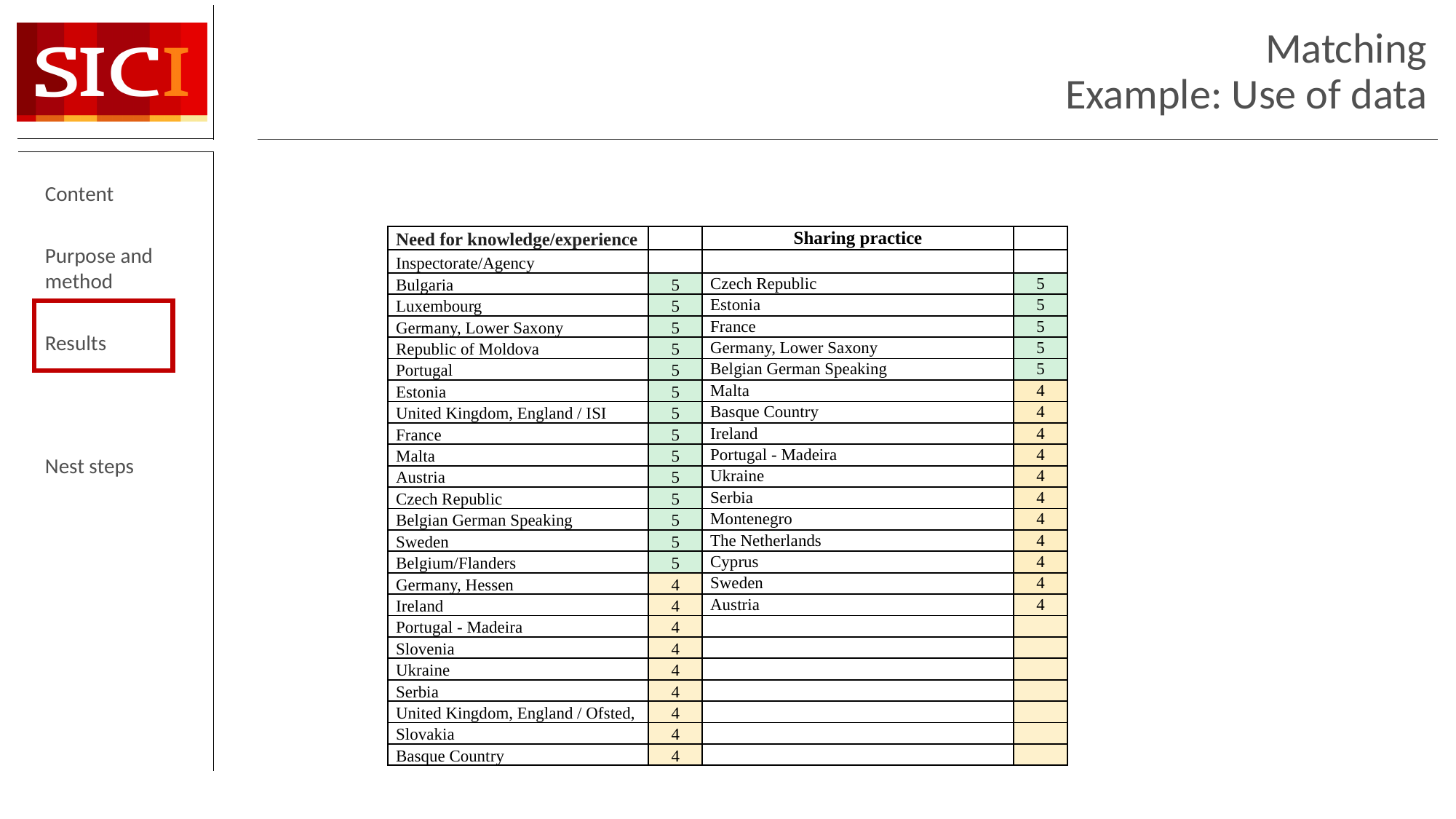

# Matching Example: Use of data
Content
Purpose and method
Results

Nest steps

| Need for knowledge/experience |  | Sharing practice |  |
| --- | --- | --- | --- |
| Inspectorate/Agency |  |  |  |
| Bulgaria | 5 | Czech Republic | 5 |
| Luxembourg | 5 | Estonia | 5 |
| Germany, Lower Saxony | 5 | France | 5 |
| Republic of Moldova | 5 | Germany, Lower Saxony | 5 |
| Portugal | 5 | Belgian German Speaking | 5 |
| Estonia | 5 | Malta | 4 |
| United Kingdom, England / ISI | 5 | Basque Country | 4 |
| France | 5 | Ireland | 4 |
| Malta | 5 | Portugal - Madeira | 4 |
| Austria | 5 | Ukraine | 4 |
| Czech Republic | 5 | Serbia | 4 |
| Belgian German Speaking | 5 | Montenegro | 4 |
| Sweden | 5 | The Netherlands | 4 |
| Belgium/Flanders | 5 | Cyprus | 4 |
| Germany, Hessen | 4 | Sweden | 4 |
| Ireland | 4 | Austria | 4 |
| Portugal - Madeira | 4 |  |  |
| Slovenia | 4 |  |  |
| Ukraine | 4 |  |  |
| Serbia | 4 |  |  |
| United Kingdom, England / Ofsted, | 4 |  |  |
| Slovakia | 4 |  |  |
| Basque Country | 4 |  |  |